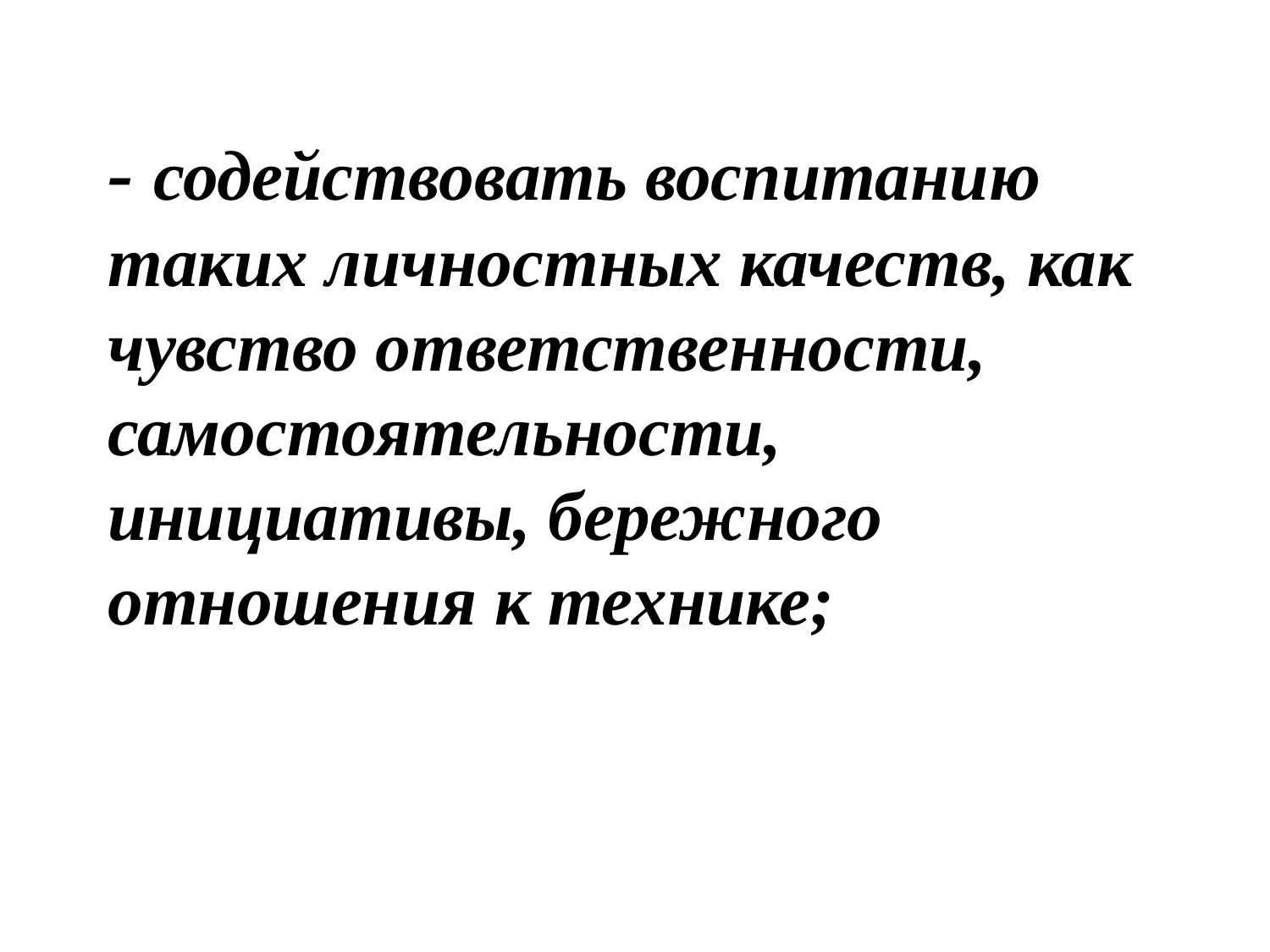

# - содействовать воспитанию таких личностных качеств, как чувство ответственности, самостоятельности, инициативы, бережного отношения к технике;